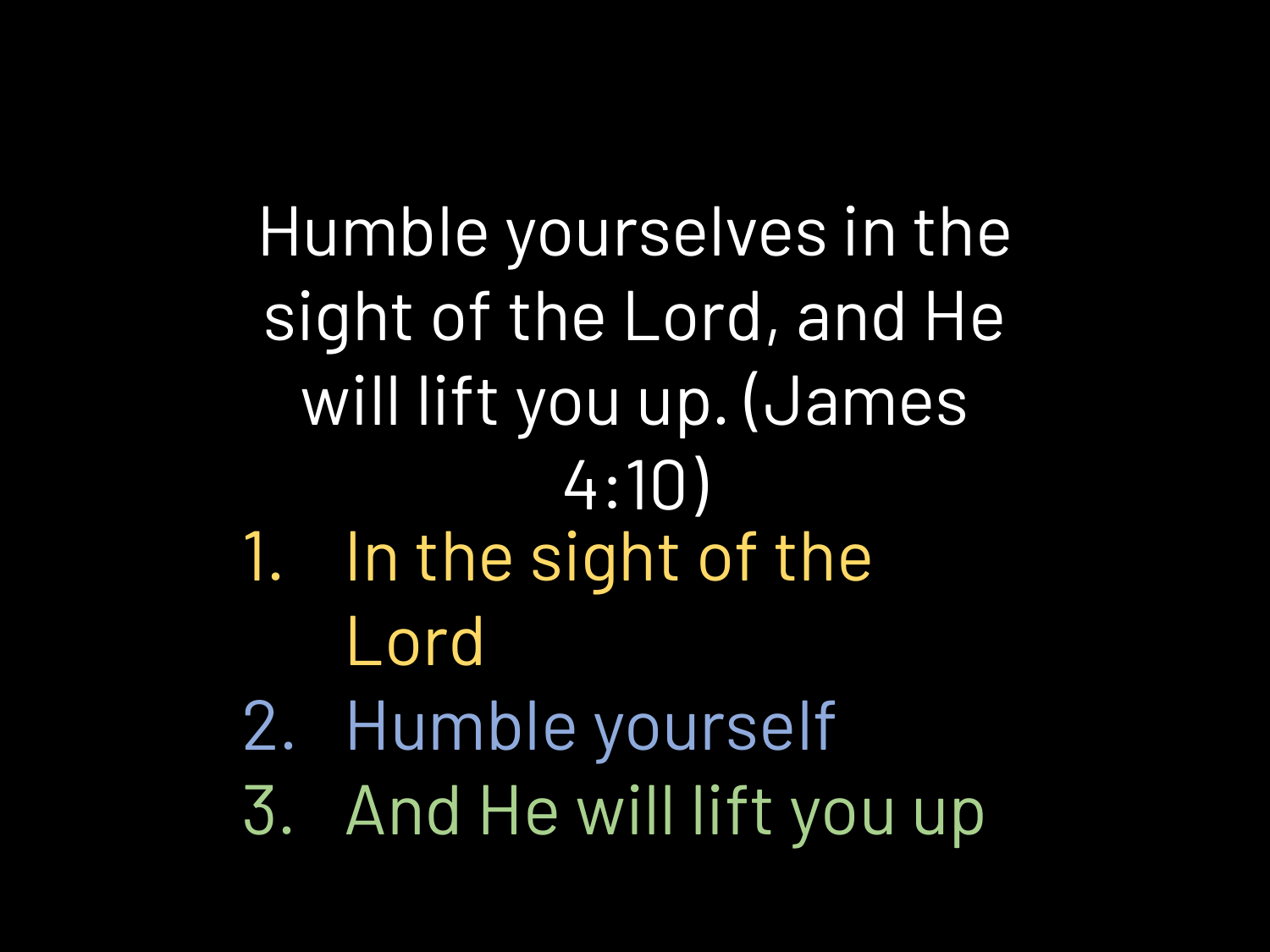

Humble yourselves in the sight of the Lord, and He will lift you up. (James 4:10)
In the sight of the Lord
Humble yourself
And He will lift you up